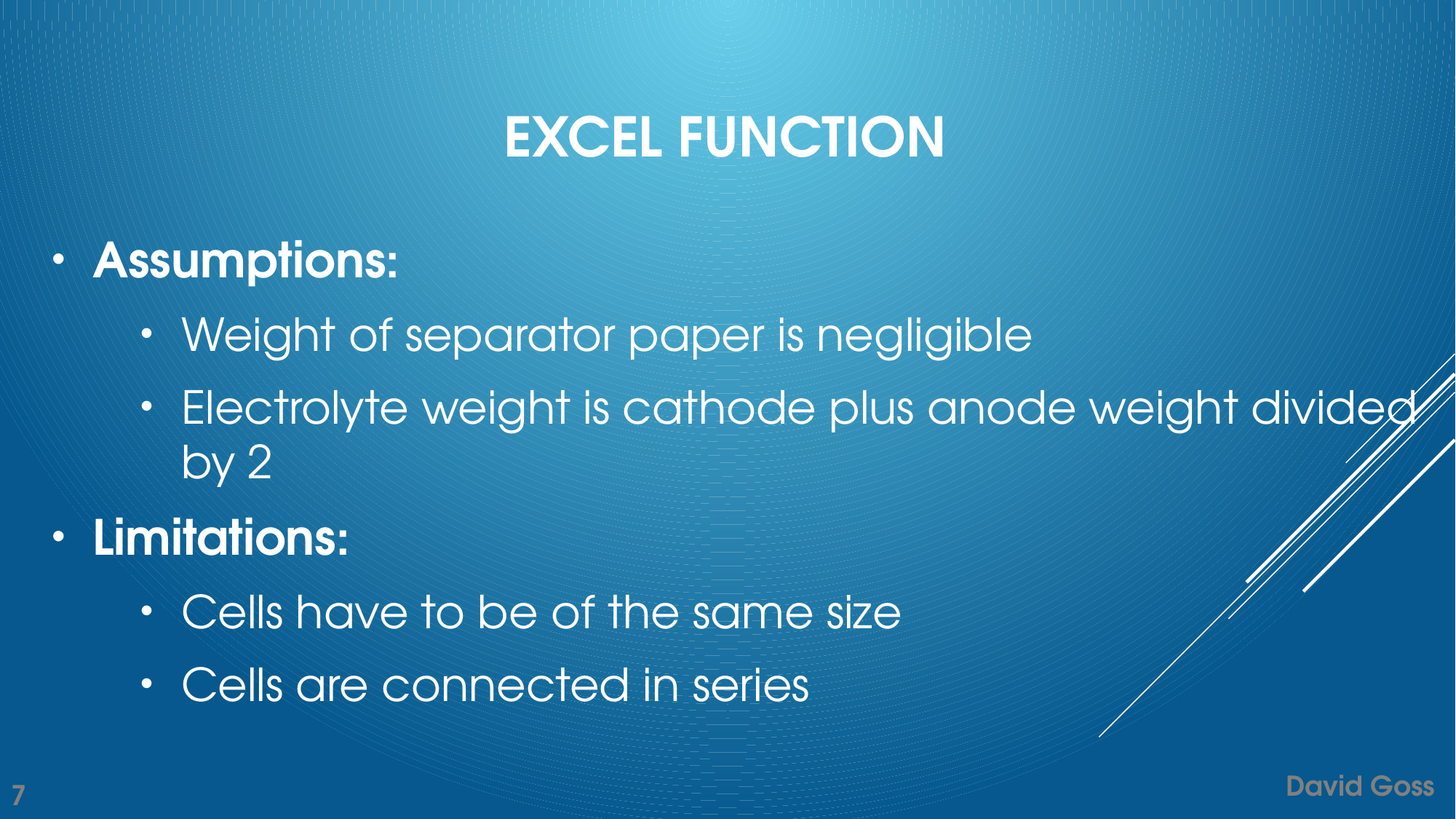

# Excel function
Assumptions:
Weight of separator paper is negligible
Electrolyte weight is cathode plus anode weight divided by 2
Limitations:
Cells have to be of the same size
Cells are connected in series
David Goss
7